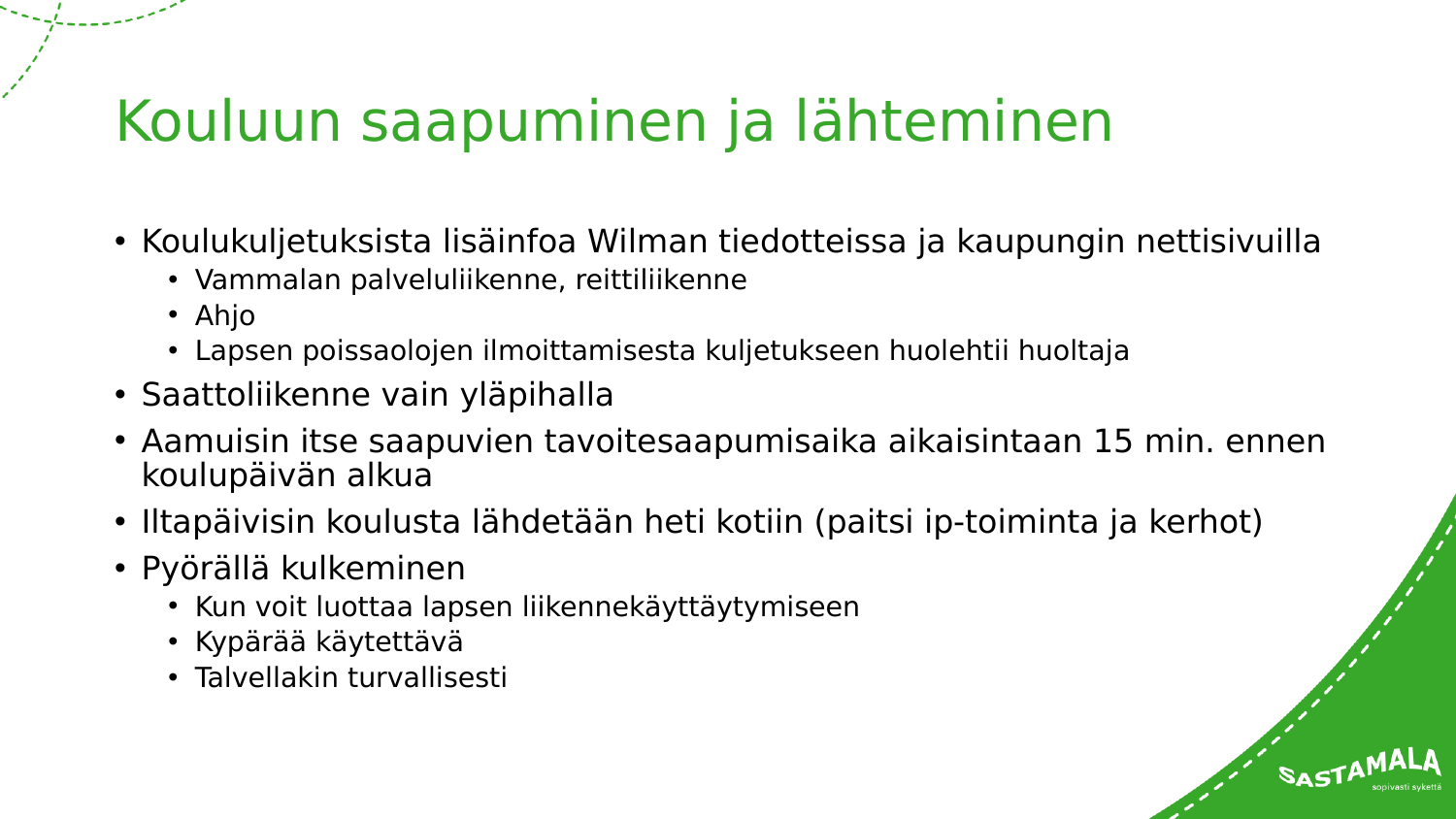

# Kouluun saapuminen ja lähteminen
Koulukuljetuksista lisäinfoa Wilman tiedotteissa ja kaupungin nettisivuilla
Vammalan palveluliikenne, reittiliikenne
Ahjo
Lapsen poissaolojen ilmoittamisesta kuljetukseen huolehtii huoltaja
Saattoliikenne vain yläpihalla
Aamuisin itse saapuvien tavoitesaapumisaika aikaisintaan 15 min. ennen koulupäivän alkua
Iltapäivisin koulusta lähdetään heti kotiin (paitsi ip-toiminta ja kerhot)
Pyörällä kulkeminen
Kun voit luottaa lapsen liikennekäyttäytymiseen
Kypärää käytettävä
Talvellakin turvallisesti